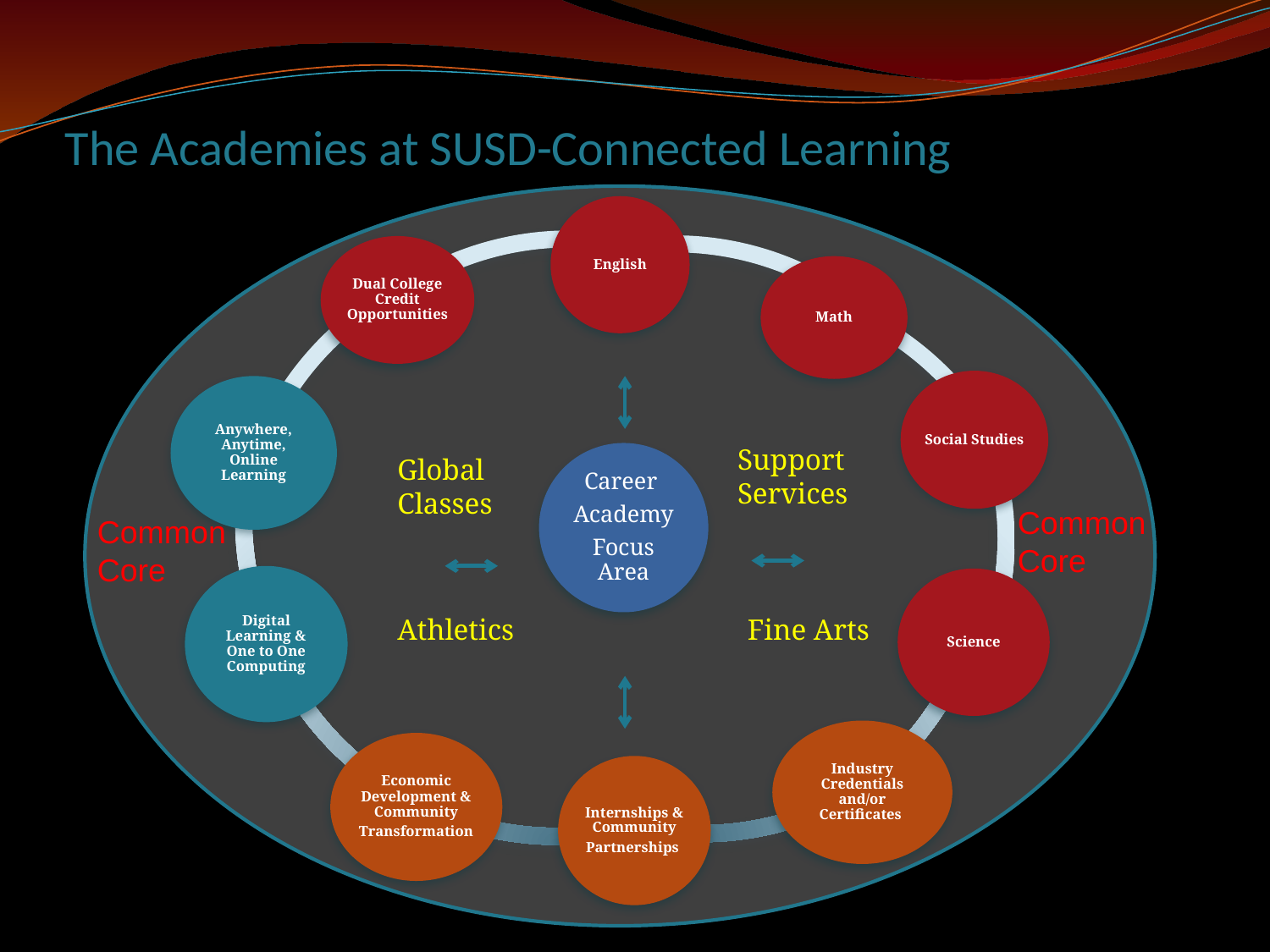

# The Academies at SUSD-Connected Learning
Career
Academy
Focus Area
English
Math
Social Studies
Science
Industry Credentials and/or Certificates
Internships & Community
Partnerships
Economic Development & Community
Transformation
Digital Learning & One to One Computing
Anywhere, Anytime, Online Learning
Dual College Credit Opportunities

Support Services
Global Classes
Common Core
Common Core
Athletics
Fine Arts